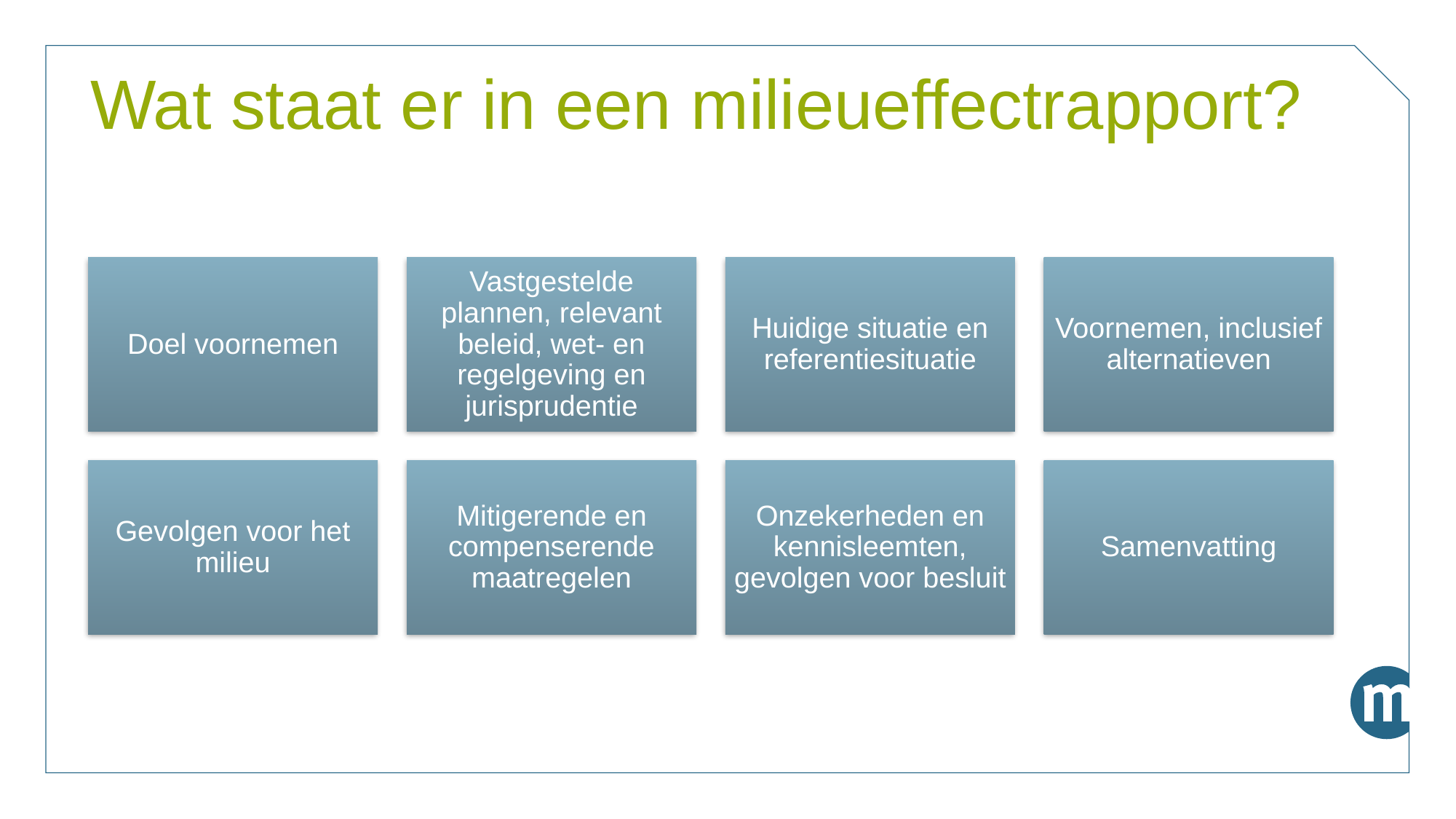

# Wat staat er in een milieueffectrapport?
Doel voornemen
Vastgestelde plannen, relevant beleid, wet- en regelgeving en jurisprudentie
Huidige situatie en referentiesituatie
Voornemen, inclusief alternatieven
Gevolgen voor het milieu
Mitigerende en compenserende maatregelen
Onzekerheden en kennisleemten, gevolgen voor besluit
Samenvatting